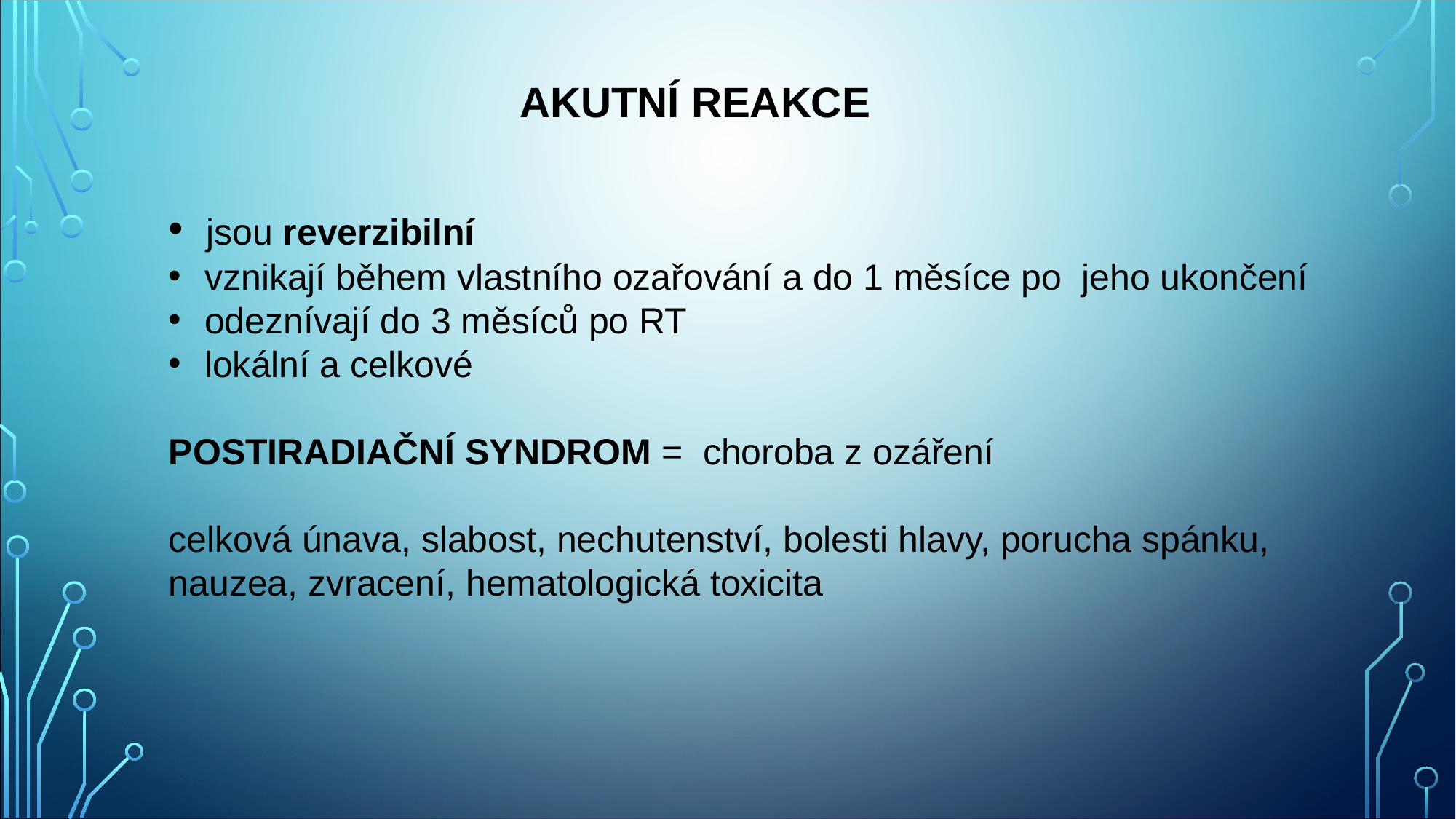

# Akutní reakce
 jsou reverzibilní
 vznikají během vlastního ozařování a do 1 měsíce po  jeho ukončení
 odeznívají do 3 měsíců po RT
 lokální a celkové

POSTIRADIAČNÍ SYNDROM =  choroba z ozáření

celková únava, slabost, nechutenství, bolesti hlavy, porucha spánku, nauzea, zvracení, hematologická toxicita